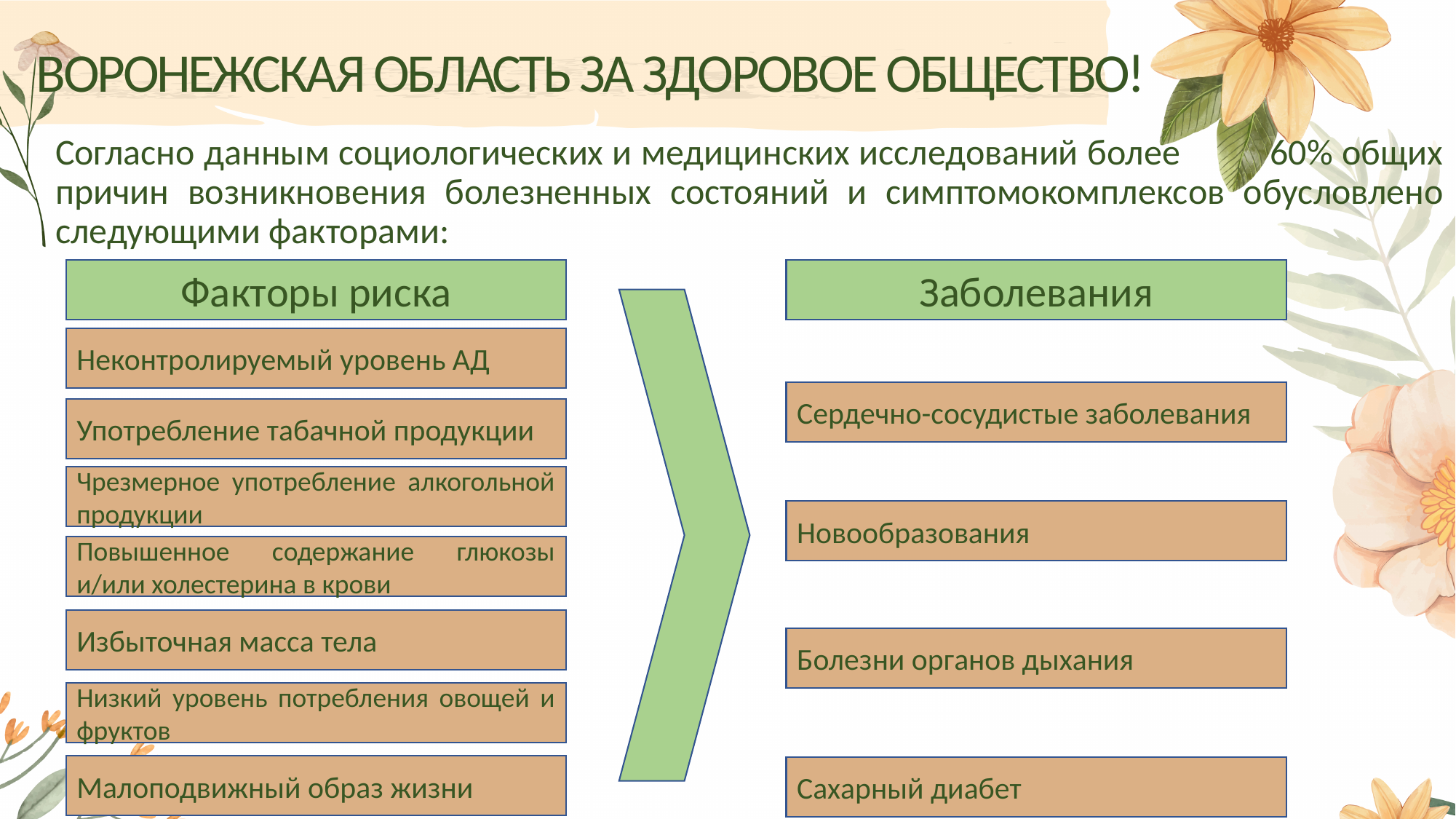

# ВОРОНЕЖСКАЯ ОБЛАСТЬ ЗА ЗДОРОВОЕ ОБЩЕСТВО!
Согласно данным социологических и медицинских исследований более          60% общих причин возникновения болезненных состояний и симптомокомплексов обусловлено следующими факторами:

Факторы риска
Заболевания

Неконтролируемый уровень АД
Сердечно-сосудистые заболевания
Употребление табачной продукции
Чрезмерное употребление алкогольной продукции
Новообразования
Повышенное содержание глюкозы и/или холестерина в крови
Избыточная масса тела
Болезни органов дыхания
Низкий уровень потребления овощей и фруктов
Малоподвижный образ жизни
Сахарный диабет